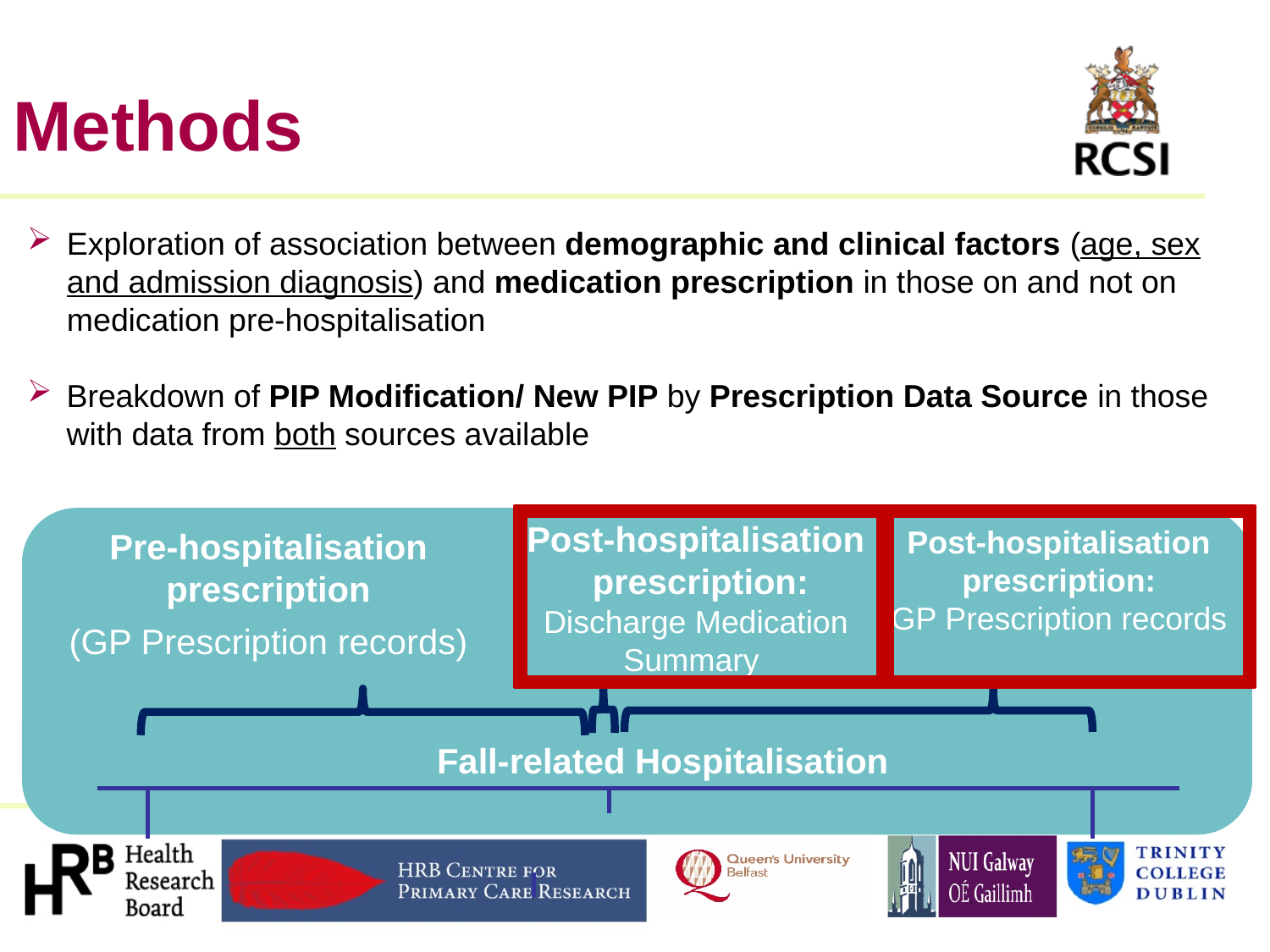

# Methods
Exploration of association between demographic and clinical factors (age, sex and admission diagnosis) and medication prescription in those on and not on medication pre-hospitalisation

Breakdown of PIP Modification/ New PIP by Prescription Data Source in those with data from both sources available

Post-hospitalisation
 prescription:
GP Prescription records

Post-hospitalisation
 prescription: Discharge Medication Summary
Post-hospitalisation
 prescription:
GP Prescription records
Pre-hospitalisation prescription
(GP Prescription records)

Fall-related Hospitalisation